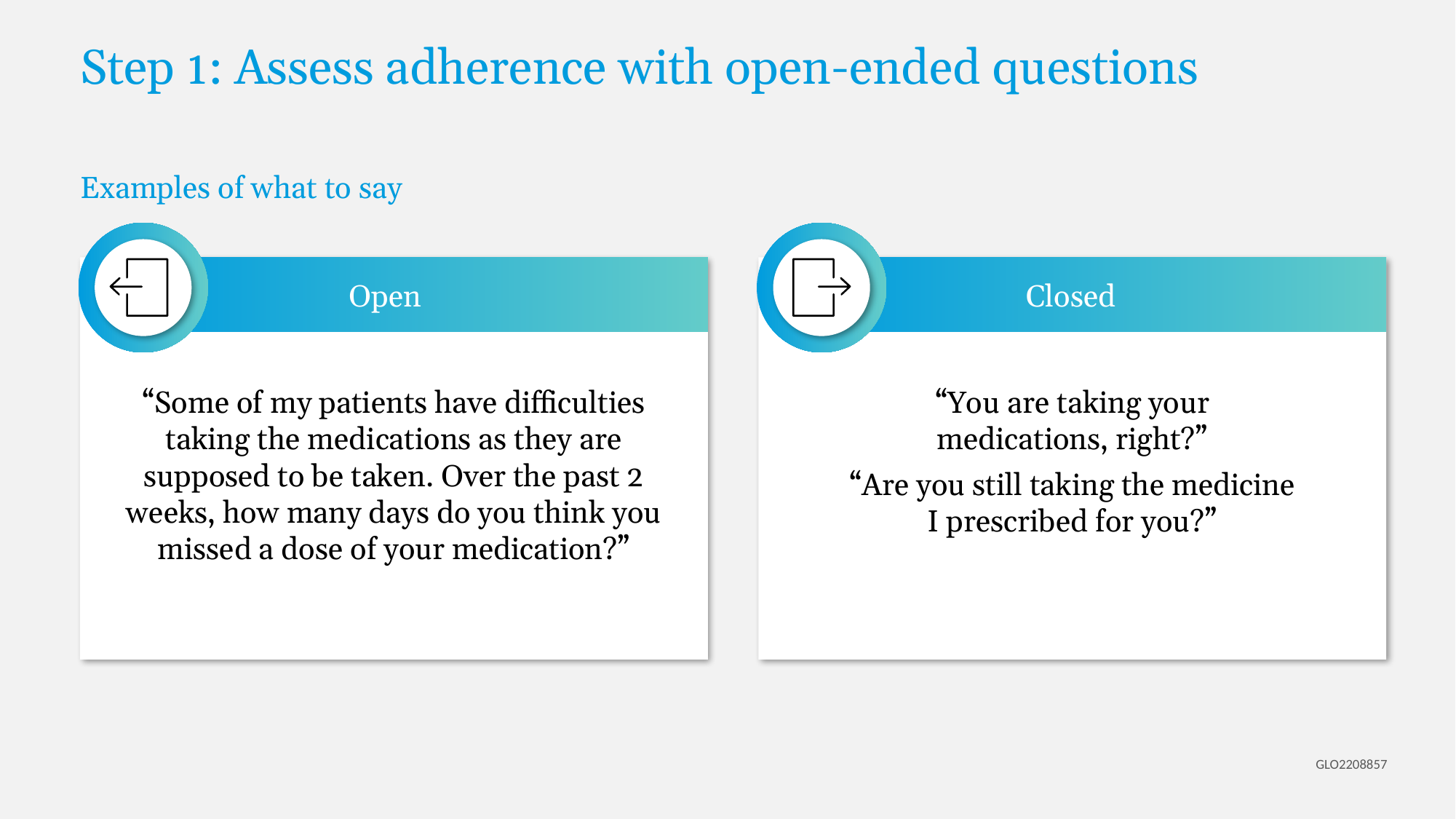

# Step 1: Assess adherence with open-ended questions
Examples of what to say

Open
Closed

“Some of my patients have difficulties taking the medications as they are supposed to be taken. Over the past 2 weeks, how many days do you think you missed a dose of your medication?”
“You are taking your
medications, right?”
“Are you still taking the medicine
I prescribed for you?”
GLO2208857